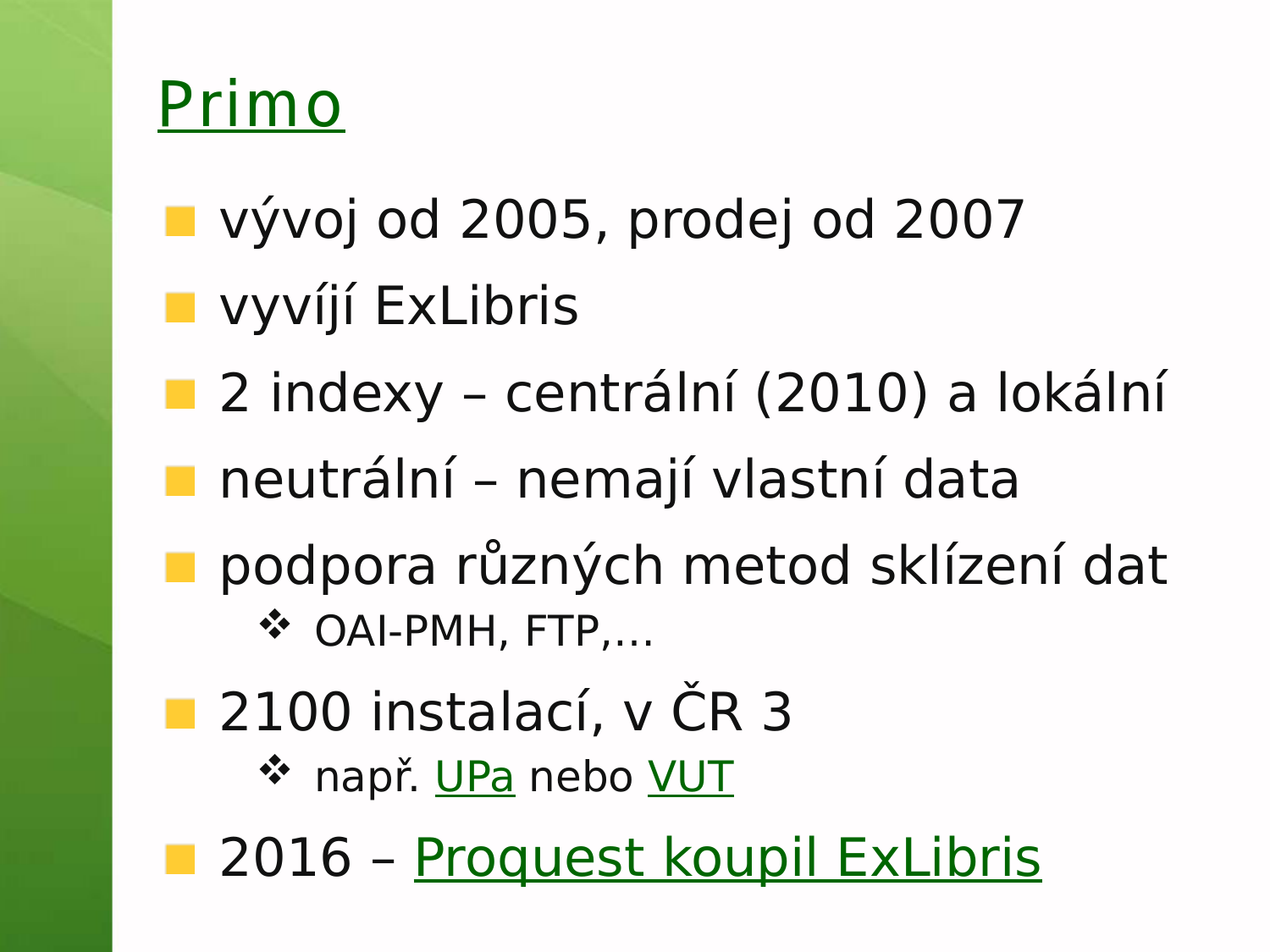

# Primo
vývoj od 2005, prodej od 2007
vyvíjí ExLibris
2 indexy – centrální (2010) a lokální
neutrální – nemají vlastní data
podpora různých metod sklízení dat
OAI-PMH, FTP,…
2100 instalací, v ČR 3
např. UPa nebo VUT
2016 – Proquest koupil ExLibris